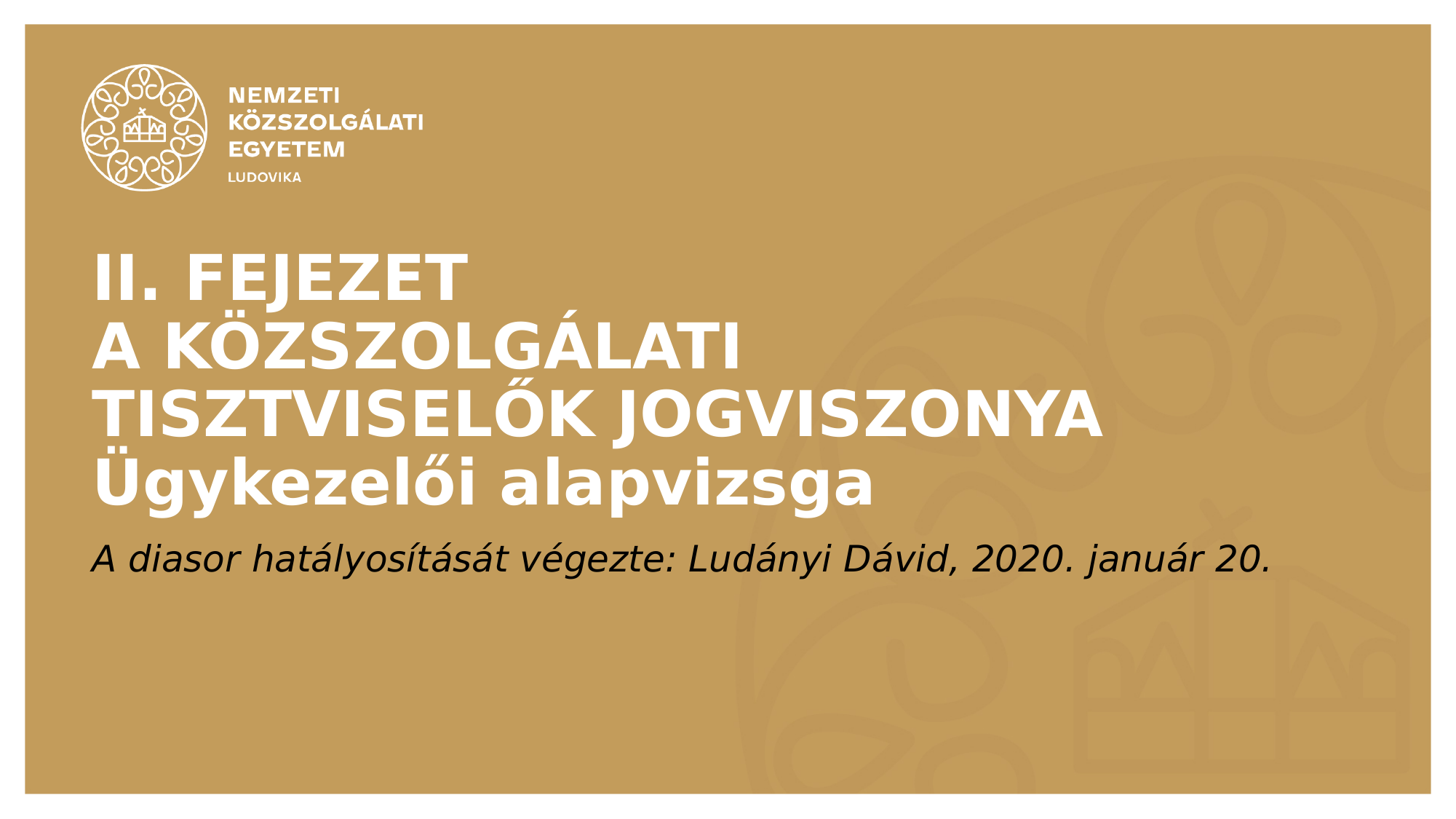

# II. FEJEZET A KÖZSZOLGÁLATI TISZTVISELŐK JOGVISZONYA Ügykezelői alapvizsga
A diasor hatályosítását végezte: Ludányi Dávid, 2020. január 20.